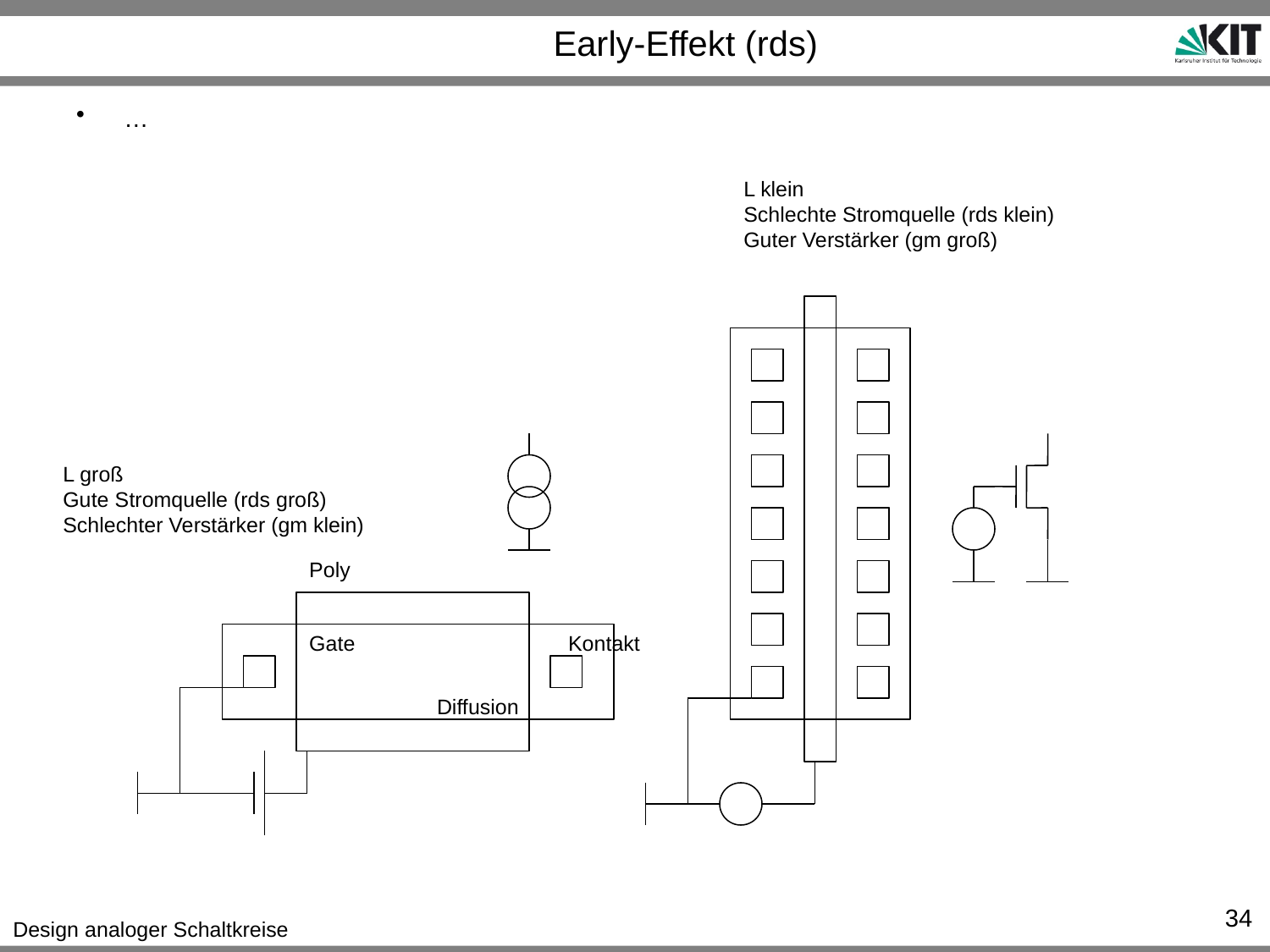

# Early-Effekt (rds)
…
L klein
Schlechte Stromquelle (rds klein)
Guter Verstärker (gm groß)

L groß
Gute Stromquelle (rds groß)
Schlechter Verstärker (gm klein)

Poly

Gate
Kontakt

Diffusion

34